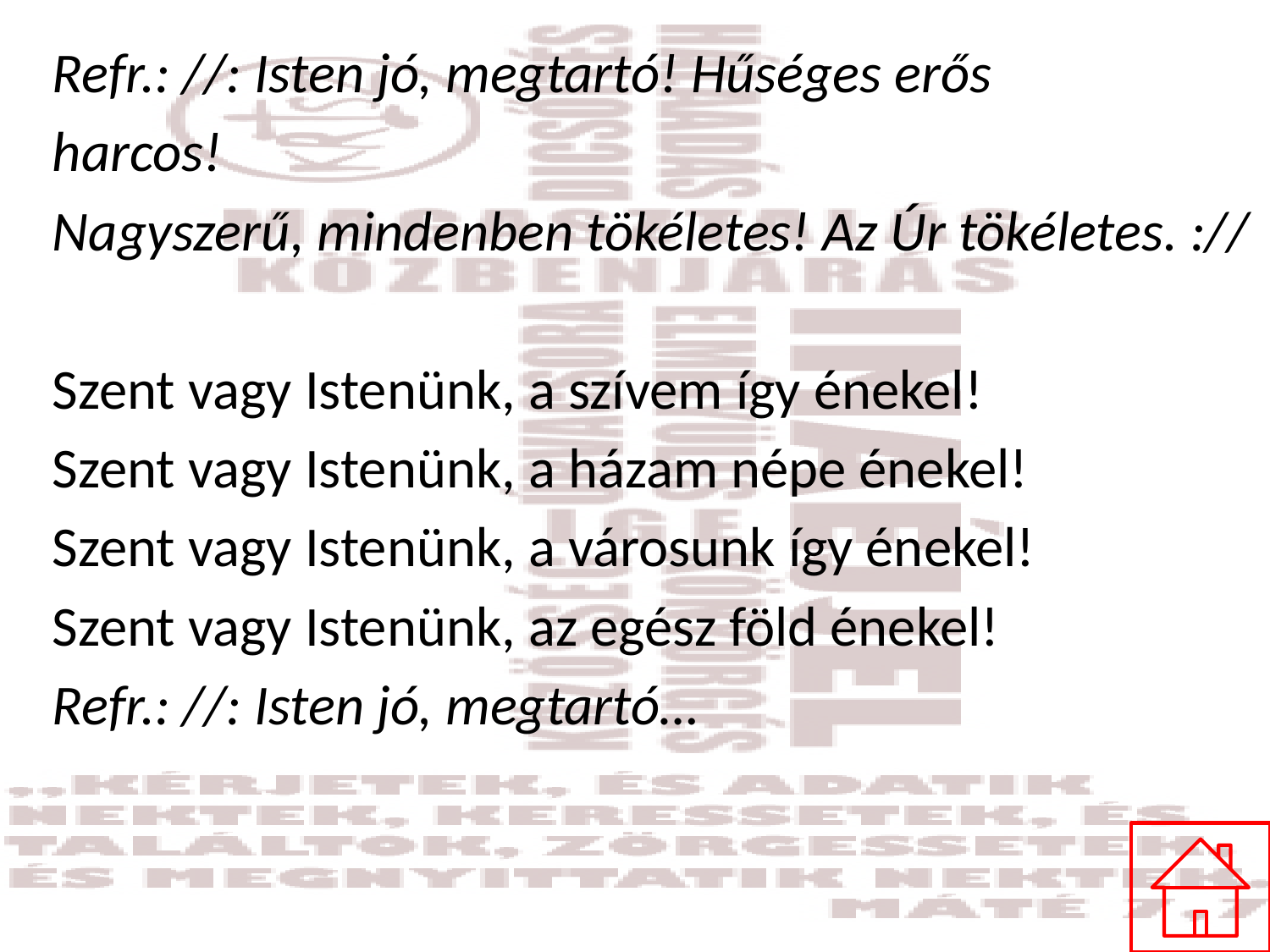

Refr.: //: Isten jó, megtartó! Hűséges erős
harcos!
Nagyszerű, mindenben tökéletes! Az Úr tökéletes. ://

Szent vagy Istenünk, a szívem így énekel!
Szent vagy Istenünk, a házam népe énekel!
Szent vagy Istenünk, a városunk így énekel!
Szent vagy Istenünk, az egész föld énekel!
Refr.: //: Isten jó, megtartó…

#